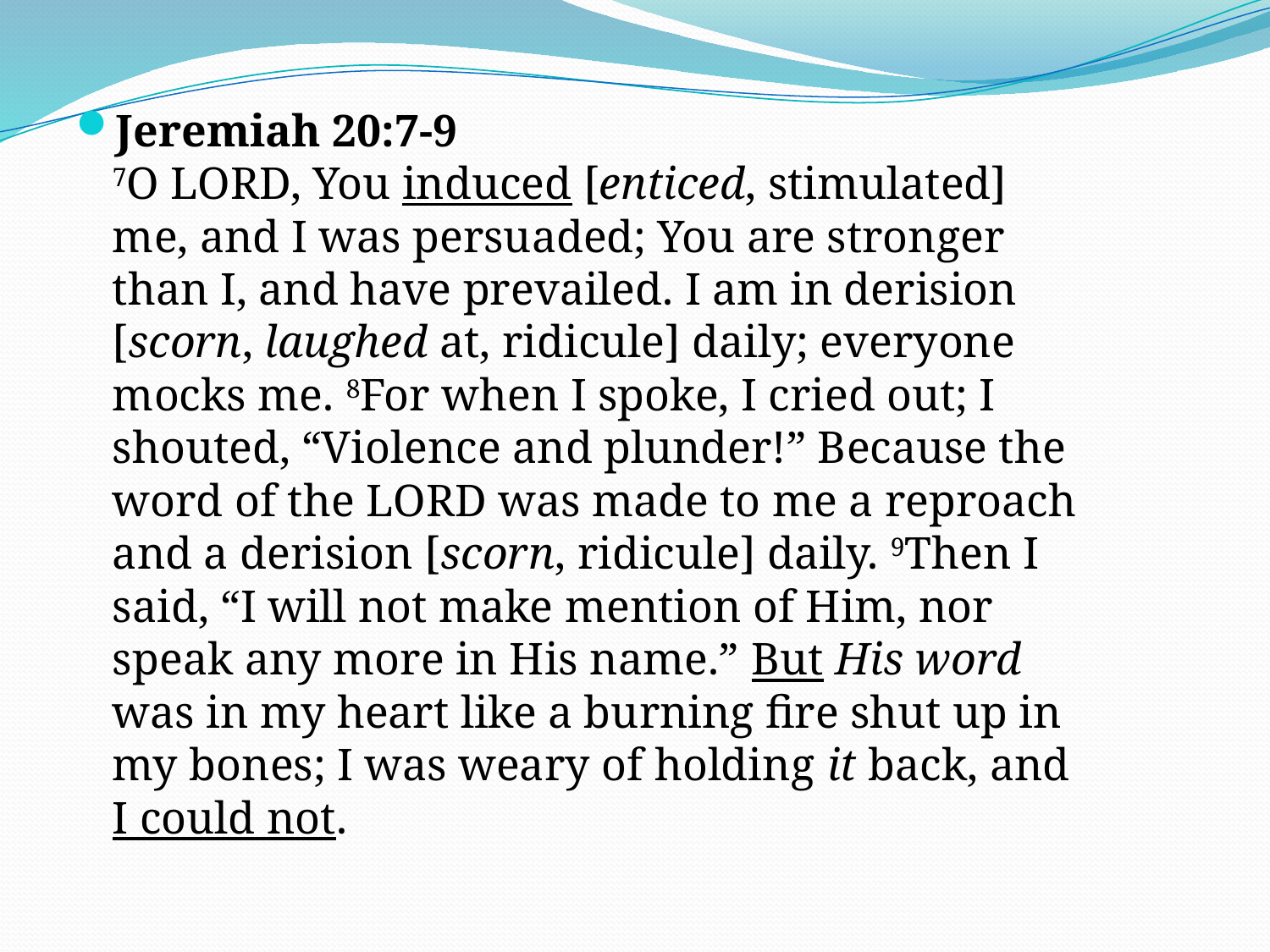

Jeremiah 20:7-9
7O LORD, You induced [enticed, stimulated] me, and I was persuaded; You are stronger than I, and have prevailed. I am in derision [scorn, laughed at, ridicule] daily; everyone mocks me. 8For when I spoke, I cried out; I shouted, “Violence and plunder!” Because the word of the LORD was made to me a reproach and a derision [scorn, ridicule] daily. 9Then I said, “I will not make mention of Him, nor speak any more in His name.” But His word was in my heart like a burning fire shut up in my bones; I was weary of holding it back, and I could not.